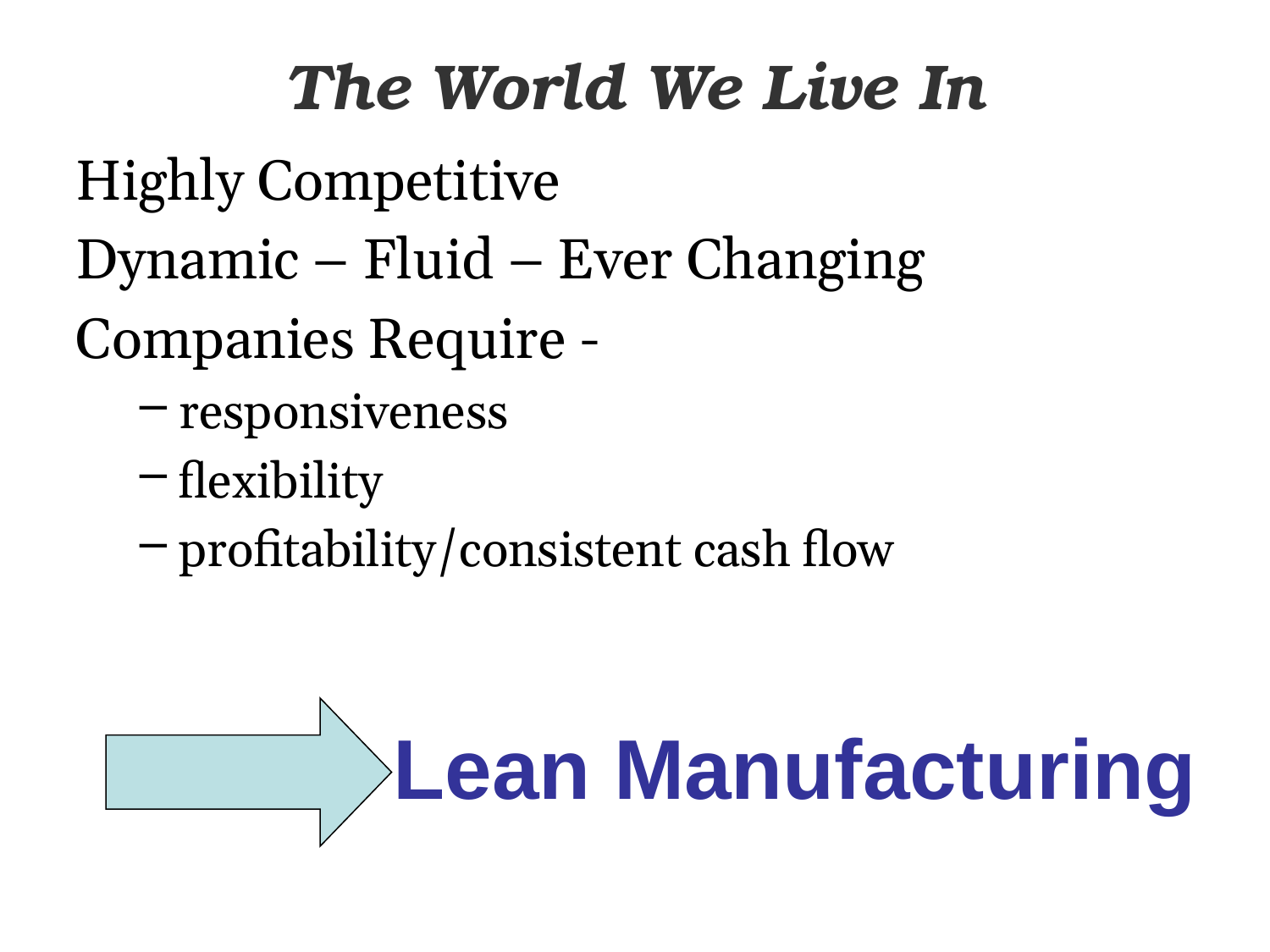

# The World We Live In
Highly Competitive
Dynamic – Fluid – Ever Changing
Companies Require -
responsiveness
flexibility
profitability/consistent cash flow

Lean Manufacturing